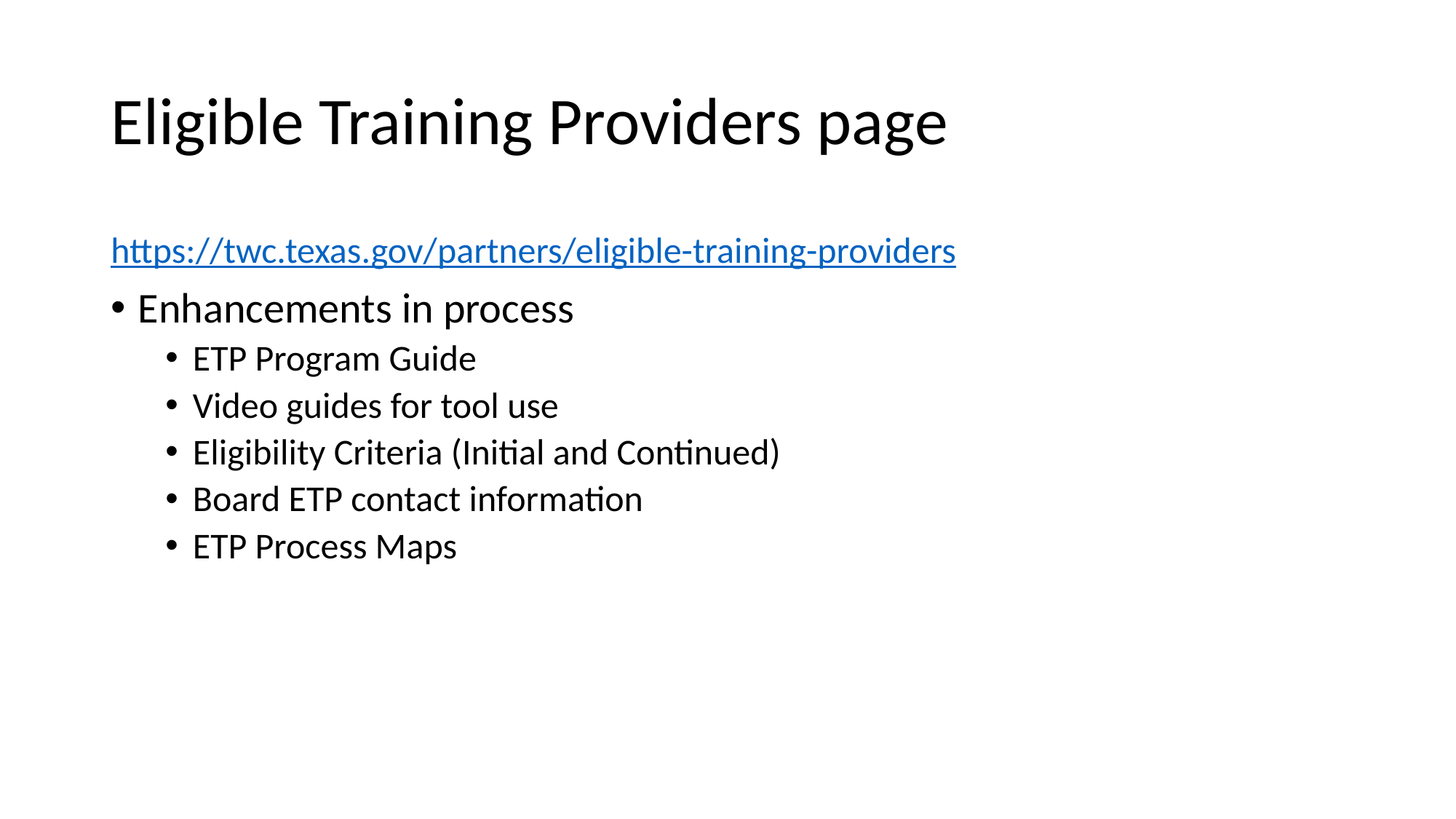

# Eligible Training Providers page
https://twc.texas.gov/partners/eligible-training-providers
Enhancements in process
ETP Program Guide
Video guides for tool use
Eligibility Criteria (Initial and Continued)
Board ETP contact information
ETP Process Maps